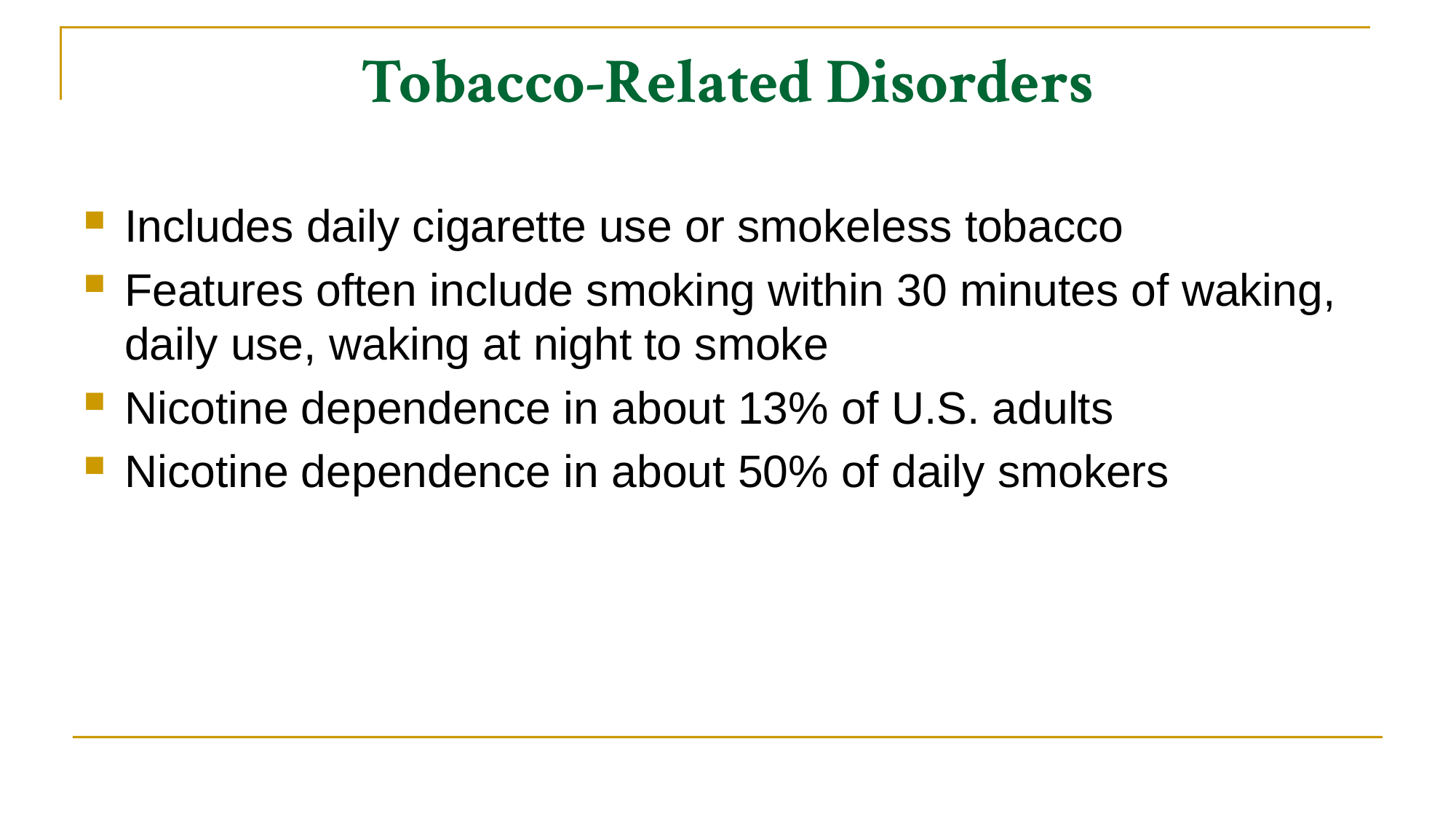

# Tobacco-Related Disorders
Includes daily cigarette use or smokeless tobacco
Features often include smoking within 30 minutes of waking, daily use, waking at night to smoke
Nicotine dependence in about 13% of U.S. adults
Nicotine dependence in about 50% of daily smokers